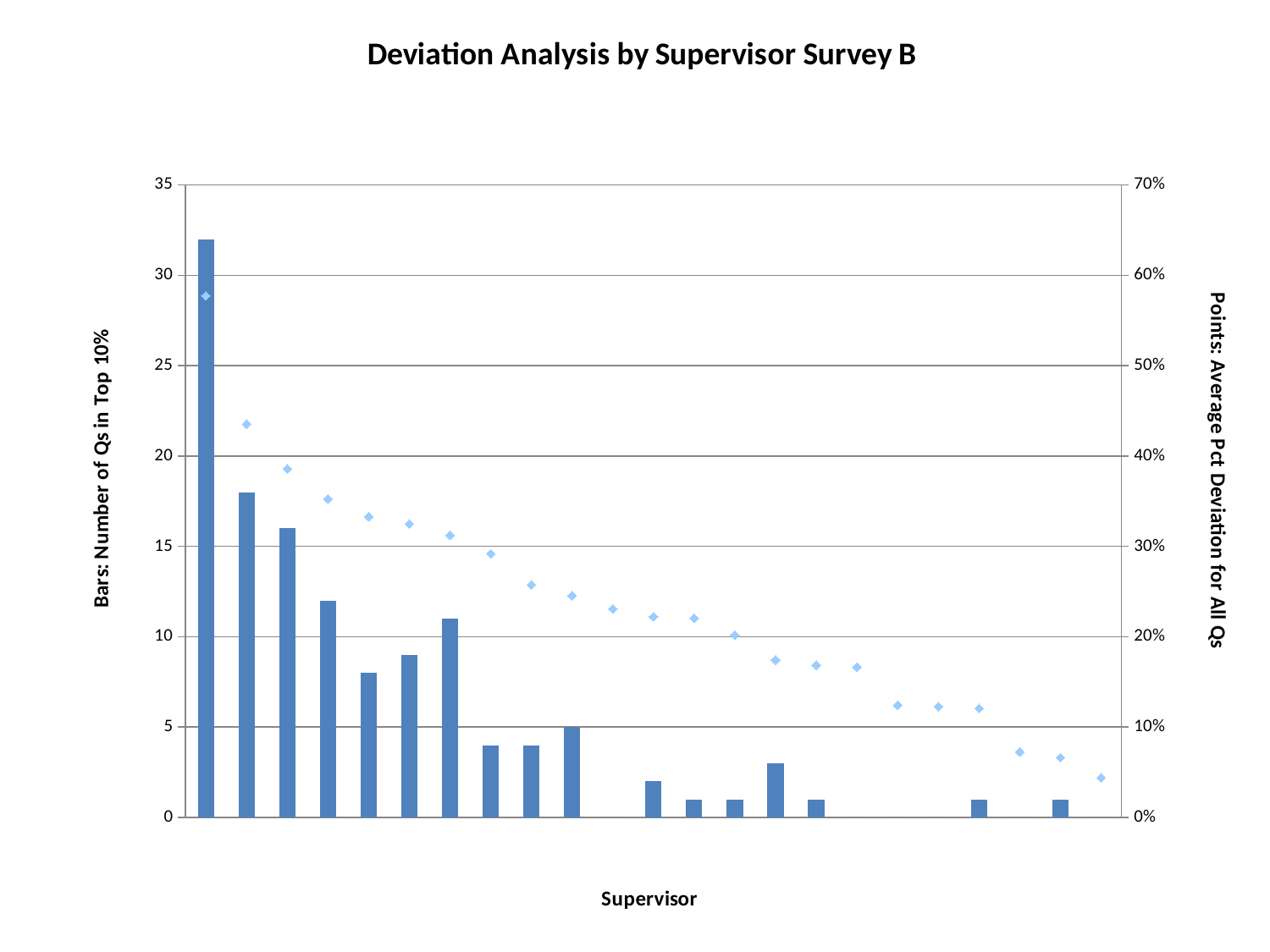

### Chart: Deviation Analysis by Supervisor Survey B

| Category | Top 10% | Average |
|---|---|---|
| 50 | 32.0 | 0.577276453087656 |
| 46 | 18.0 | 0.4353653604820745 |
| 77 | 16.0 | 0.3859196661442726 |
| 32 | 12.0 | 0.35239061532866556 |
| 25 | 8.0 | 0.3328057941950459 |
| 6 | 9.0 | 0.32488228994497076 |
| 91 | 11.0 | 0.3121731479153014 |
| 43 | 4.0 | 0.2917890965126098 |
| 44 | 4.0 | 0.2574188383269539 |
| 29 | 5.0 | 0.24540929385803487 |
| 47 | 0.0 | 0.23077922371896278 |
| 16 | 2.0 | 0.22219266100668417 |
| 84 | 1.0 | 0.2204504240172618 |
| 80 | 1.0 | 0.20182399053780944 |
| 23 | 3.0 | 0.17425667171407747 |
| 58 | 1.0 | 0.16842681966643724 |
| 53 | 0.0 | 0.16639673550780407 |
| 93 | 0.0 | 0.1241856857649143 |
| 94 | 0.0 | 0.12262168461348727 |
| 17 | 1.0 | 0.12066226589922213 |
| 88 | 0.0 | 0.0724716282199854 |
| 63 | 1.0 | 0.06619539089796805 |
| 36 | 0.0 | 0.04395761809111087 |